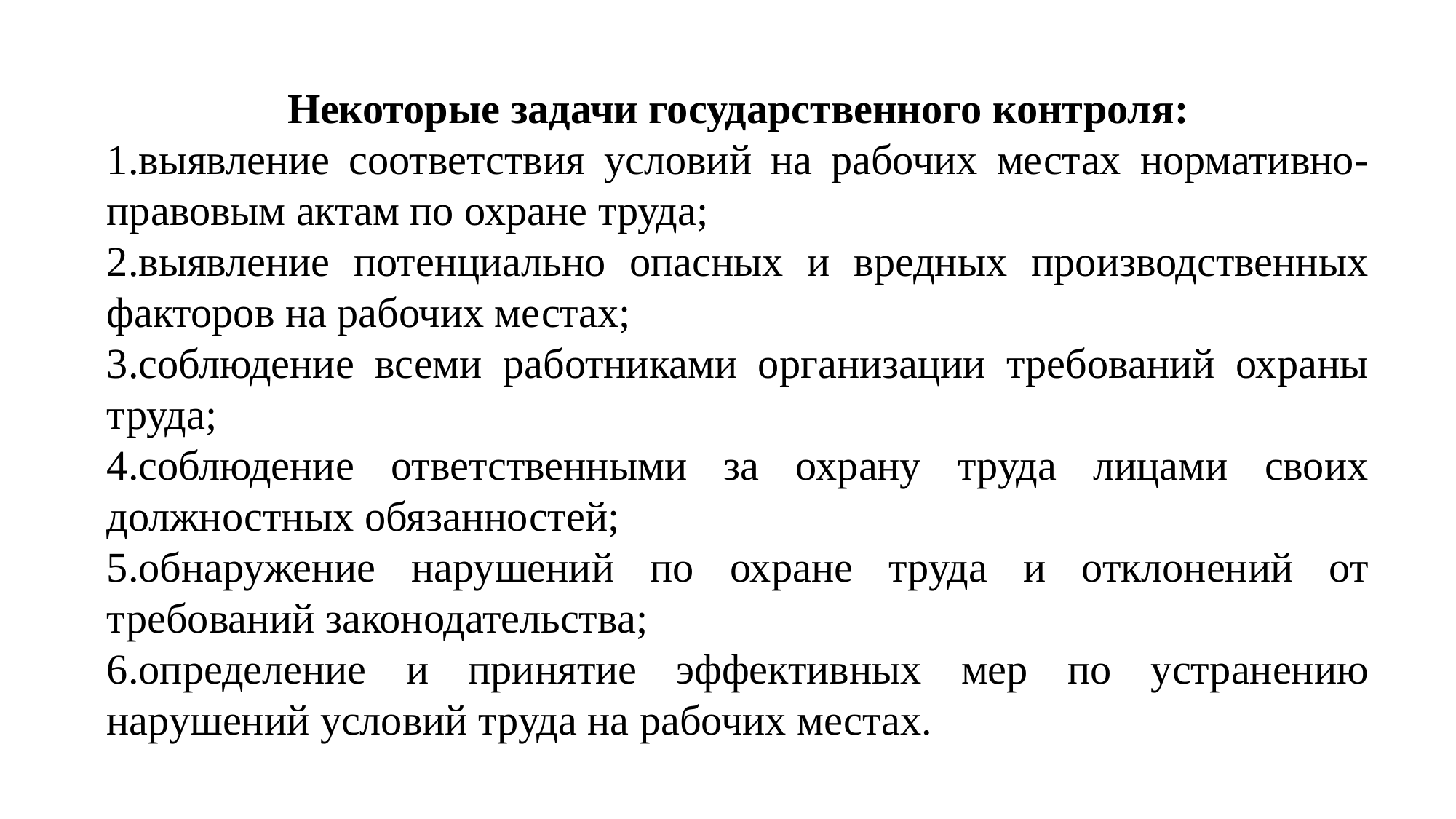

Некоторые задачи государственного контроля:
1.выявление соответствия условий на рабочих местах нормативно-правовым актам по охране труда;
2.выявление потенциально опасных и вредных производственных факторов на рабочих местах;
3.соблюдение всеми работниками организации требований охраны труда;
4.соблюдение ответственными за охрану труда лицами своих должностных обязанностей;
5.обнаружение нарушений по охране труда и отклонений от требований законодательства;
6.определение и принятие эффективных мер по устранению нарушений условий труда на рабочих местах.